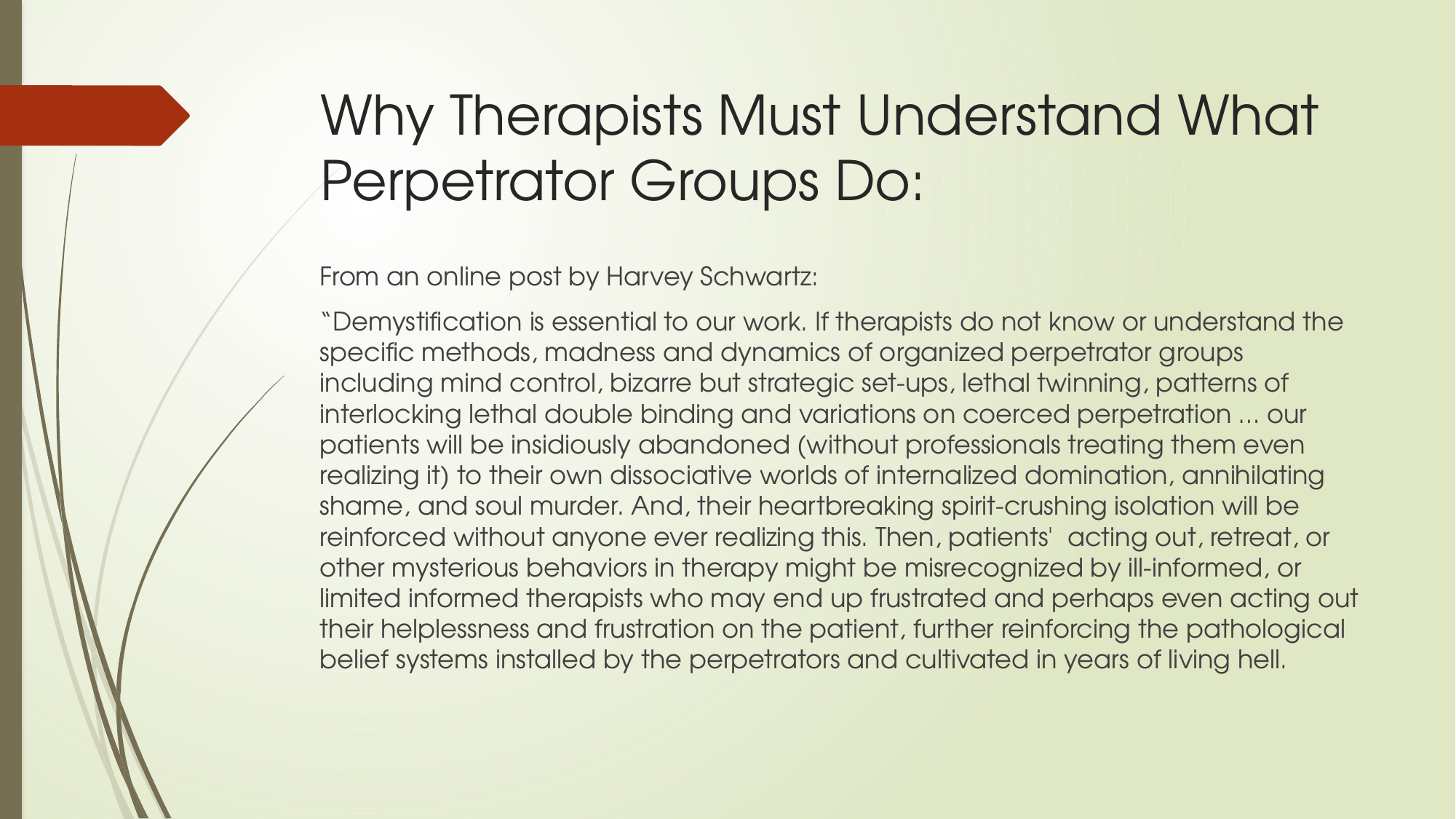

# Why Therapists Must Understand What Perpetrator Groups Do:
From an online post by Harvey Schwartz:
“Demystification is essential to our work. If therapists do not know or understand the specific methods, madness and dynamics of organized perpetrator groups including mind control, bizarre but strategic set-ups, lethal twinning, patterns of interlocking lethal double binding and variations on coerced perpetration … our patients will be insidiously abandoned (without professionals treating them even realizing it) to their own dissociative worlds of internalized domination, annihilating shame, and soul murder. And, their heartbreaking spirit-crushing isolation will be reinforced without anyone ever realizing this. Then, patients'  acting out, retreat, or other mysterious behaviors in therapy might be misrecognized by ill-informed, or limited informed therapists who may end up frustrated and perhaps even acting out their helplessness and frustration on the patient, further reinforcing the pathological belief systems installed by the perpetrators and cultivated in years of living hell.